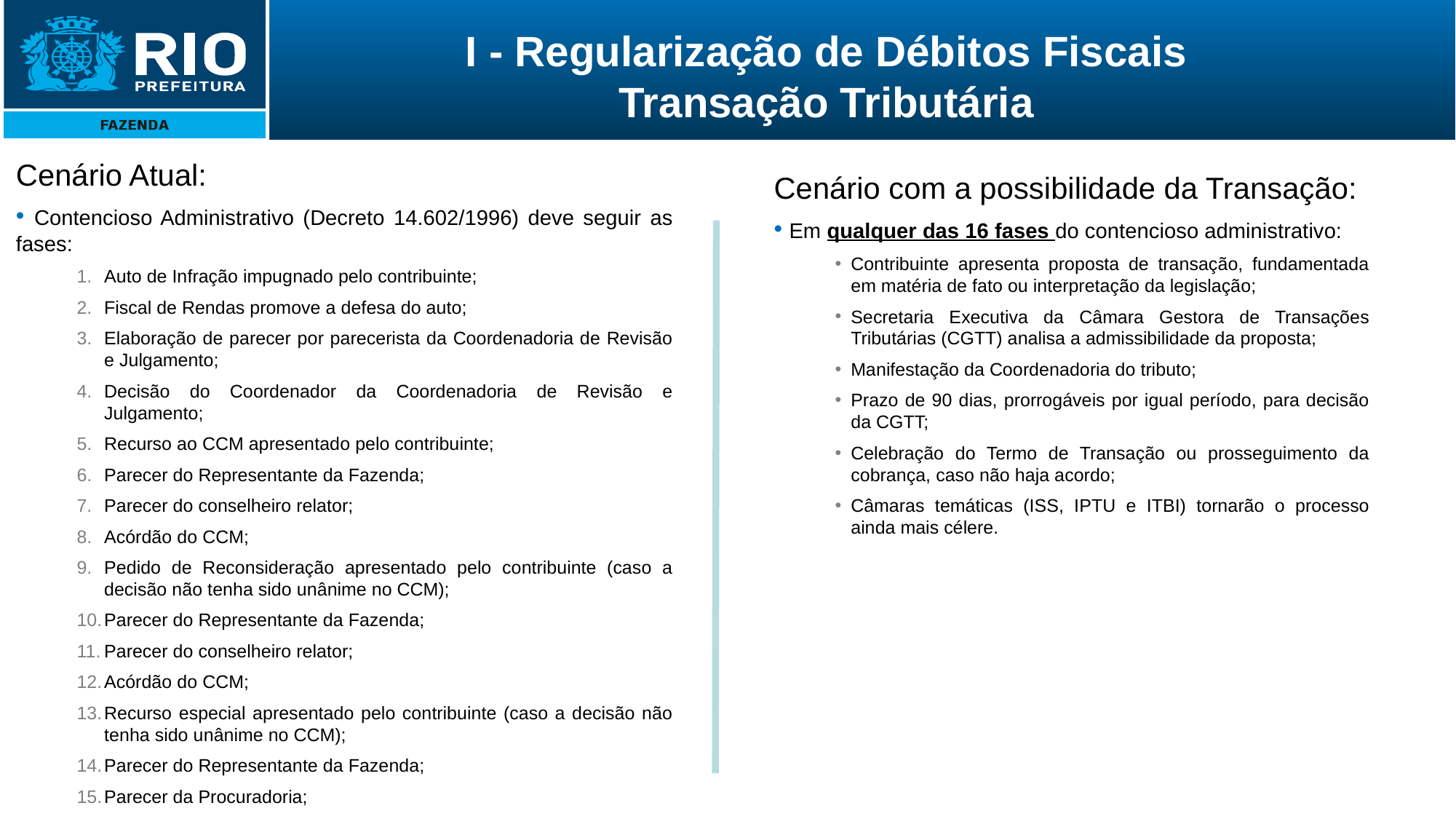

I - Regularização de Débitos Fiscais
Transação Tributária
Cenário Atual:
 Contencioso Administrativo (Decreto 14.602/1996) deve seguir as fases:
Auto de Infração impugnado pelo contribuinte;
Fiscal de Rendas promove a defesa do auto;
Elaboração de parecer por parecerista da Coordenadoria de Revisão e Julgamento;
Decisão do Coordenador da Coordenadoria de Revisão e Julgamento;
Recurso ao CCM apresentado pelo contribuinte;
Parecer do Representante da Fazenda;
Parecer do conselheiro relator;
Acórdão do CCM;
Pedido de Reconsideração apresentado pelo contribuinte (caso a decisão não tenha sido unânime no CCM);
Parecer do Representante da Fazenda;
Parecer do conselheiro relator;
Acórdão do CCM;
Recurso especial apresentado pelo contribuinte (caso a decisão não tenha sido unânime no CCM);
Parecer do Representante da Fazenda;
Parecer da Procuradoria;
Decisão do Secretário.

Cenário com a possibilidade da Transação:
 Em qualquer das 16 fases do contencioso administrativo:
Contribuinte apresenta proposta de transação, fundamentada em matéria de fato ou interpretação da legislação;
Secretaria Executiva da Câmara Gestora de Transações Tributárias (CGTT) analisa a admissibilidade da proposta;
Manifestação da Coordenadoria do tributo;
Prazo de 90 dias, prorrogáveis por igual período, para decisão da CGTT;
Celebração do Termo de Transação ou prosseguimento da cobrança, caso não haja acordo;
Câmaras temáticas (ISS, IPTU e ITBI) tornarão o processo ainda mais célere.